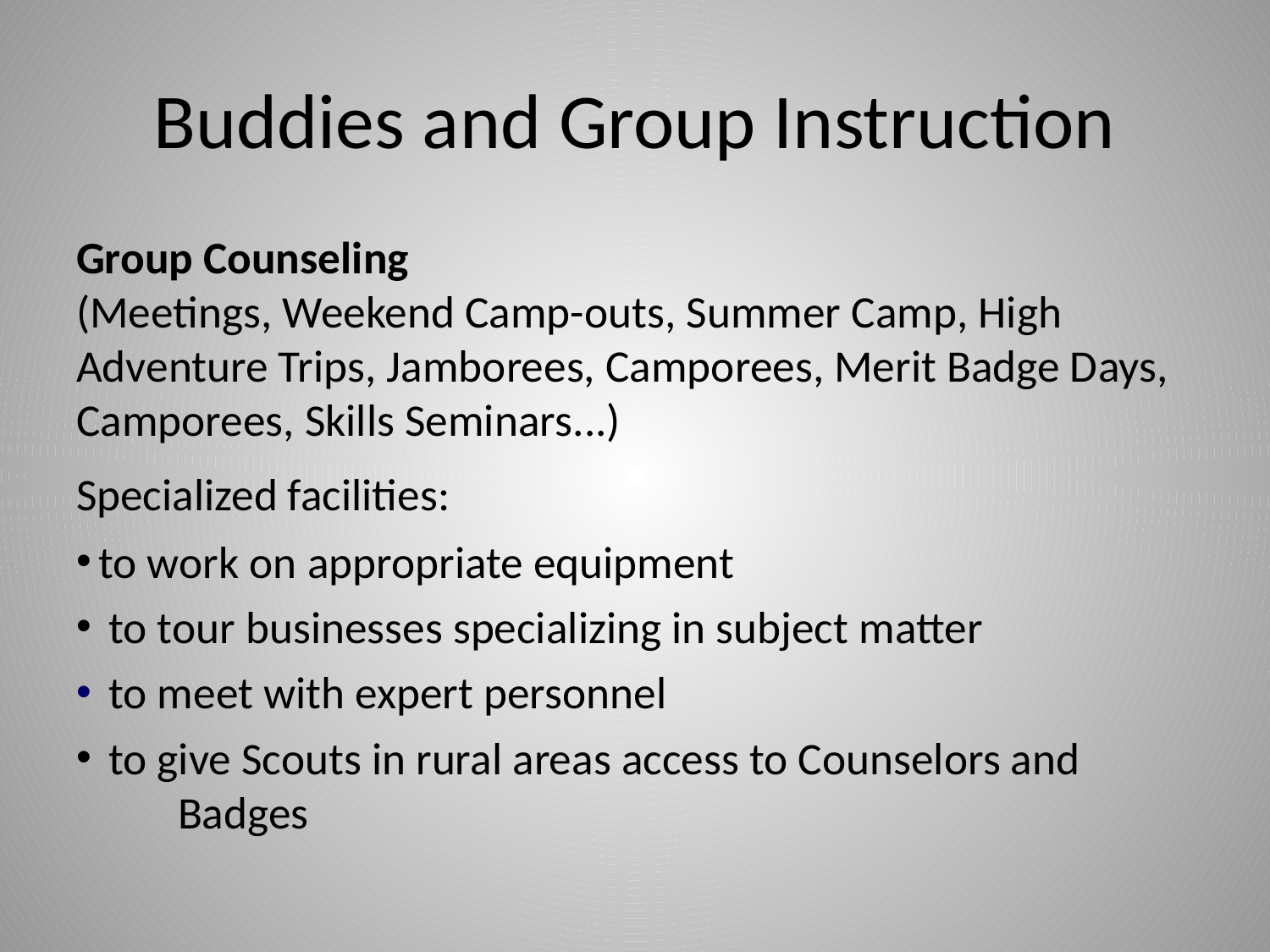

# Buddies and Group Instruction
Group Counseling
(Meetings, Weekend Camp-outs, Summer Camp, High Adventure Trips, Jamborees, Camporees, Merit Badge Days, Camporees, Skills Seminars...)
Specialized facilities:
 to work on appropriate equipment
  to tour businesses specializing in subject matter
  to meet with expert personnel
  to give Scouts in rural areas access to Counselors and      	Badges